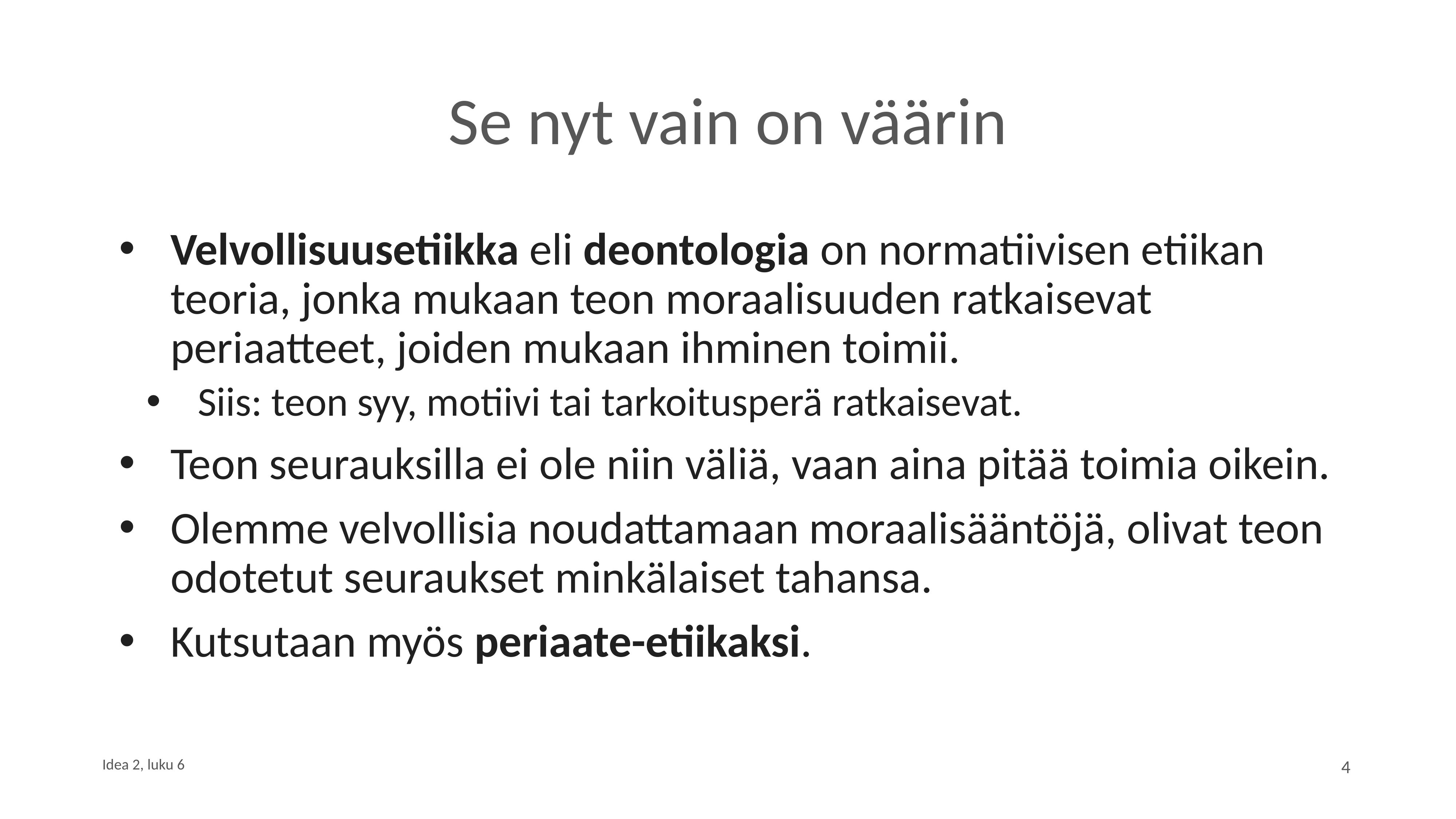

# Se nyt vain on väärin
Velvollisuusetiikka eli deontologia on normatiivisen etiikan teoria, jonka mukaan teon moraalisuuden ratkaisevat periaatteet, joiden mukaan ihminen toimii.
Siis: teon syy, motiivi tai tarkoitusperä ratkaisevat.
Teon seurauksilla ei ole niin väliä, vaan aina pitää toimia oikein.
Olemme velvollisia noudattamaan moraalisääntöjä, olivat teon odotetut seuraukset minkälaiset tahansa.
Kutsutaan myös periaate-etiikaksi.
4
Idea 2, luku 6